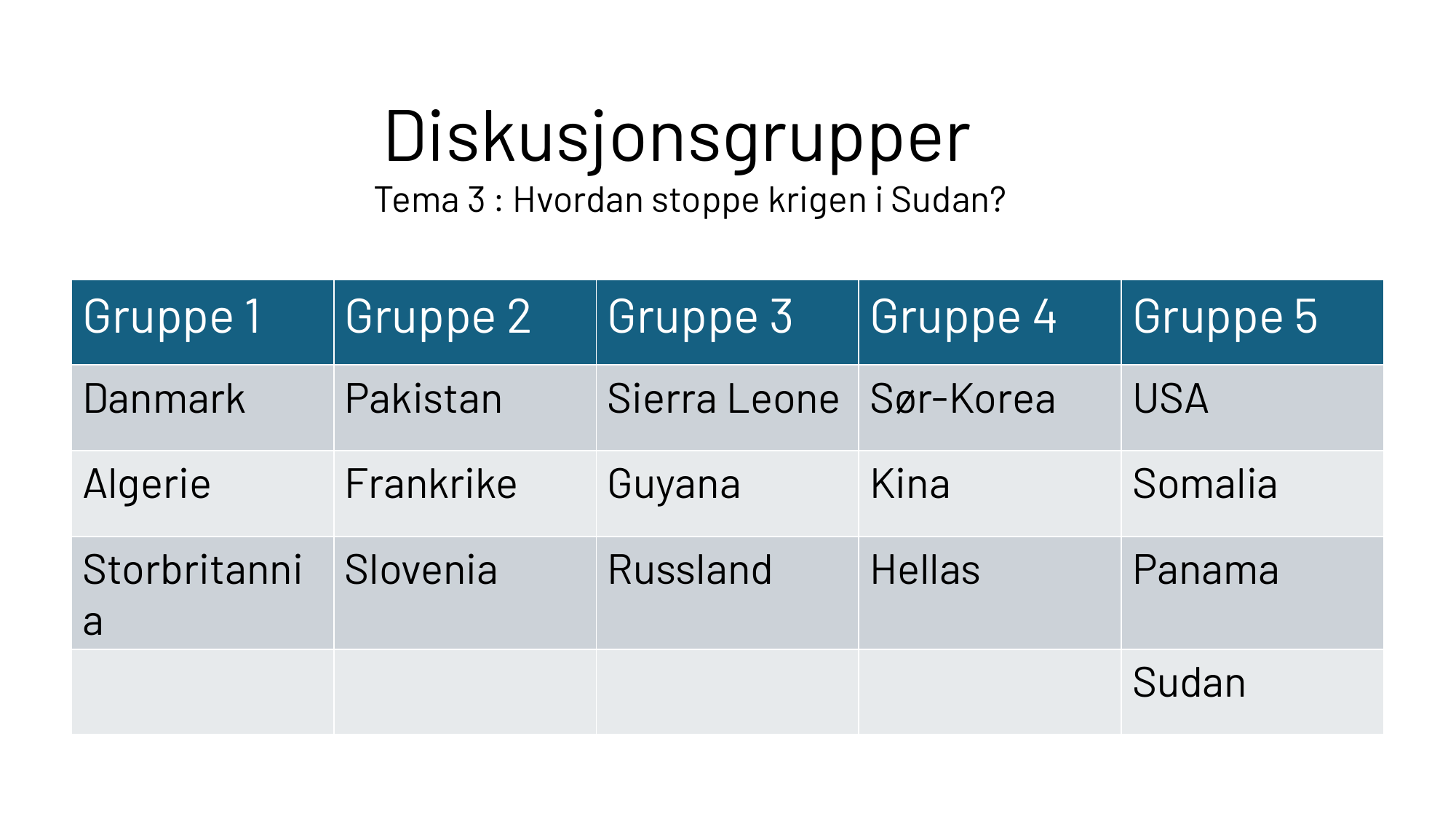

# Diskusjonsgrupper Tema 3 : Hvordan stoppe krigen i Sudan?
| Gruppe 1 | Gruppe 2 | Gruppe 3 | Gruppe 4 | Gruppe 5 |
| --- | --- | --- | --- | --- |
| Danmark | Pakistan | Sierra Leone | Sør-Korea | USA |
| Algerie | Frankrike | Guyana | Kina | Somalia |
| Storbritannia | Slovenia | Russland | Hellas | Panama |
|  |  |  |  | Sudan |